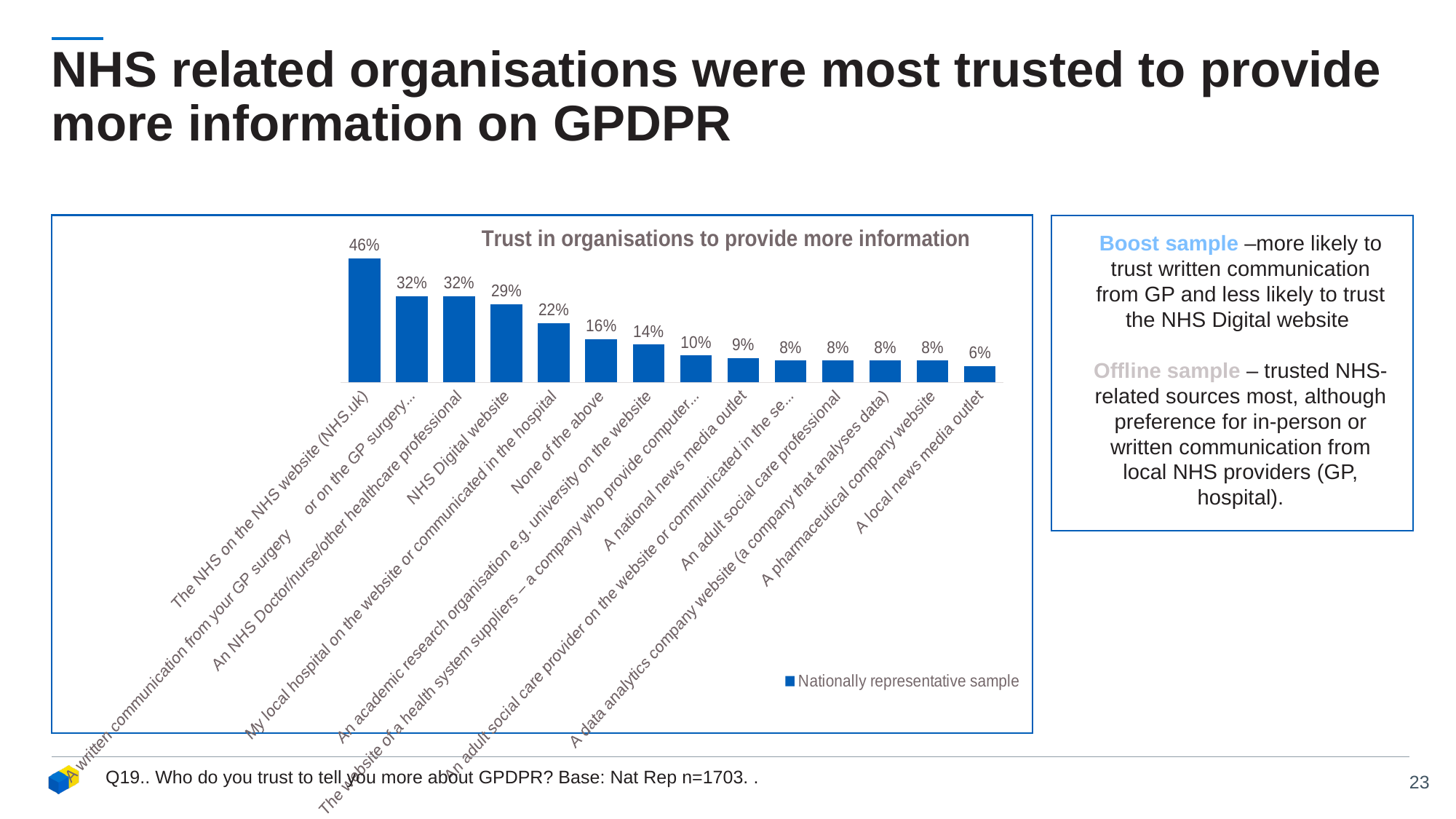

# NHS related organisations were most trusted to provide more information on GPDPR

### Chart: Trust in organisations to provide more information

| Category | Nationally representative sample |
|---|---|
| The NHS on the NHS website (NHS.uk) | 0.46 |
| A written communication from your GP surgery	or on the GP surgery website | 0.32 |
| An NHS Doctor/nurse/other healthcare professional | 0.32 |
| NHS Digital website | 0.29 |
| My local hospital on the website or communicated in the hospital | 0.22 |
| None of the above | 0.16 |
| An academic research organisation e.g. university on the website | 0.14 |
| The website of a health system suppliers – a company who provide computer systems to healthcare | 0.1 |
| A national news media outlet | 0.09 |
| An adult social care provider on the website or communicated in the setting | 0.08 |
| An adult social care professional | 0.08 |
| A data analytics company website (a company that analyses data) | 0.08 |
| A pharmaceutical company website | 0.08 |
| A local news media outlet | 0.06 |

Boost sample –more likely to trust written communication from GP and less likely to trust the NHS Digital website

Offline sample – trusted NHS-related sources most, although preference for in-person or written communication from local NHS providers (GP, hospital).
Q19.. Who do you trust to tell you more about GPDPR? Base: Nat Rep n=1703. .